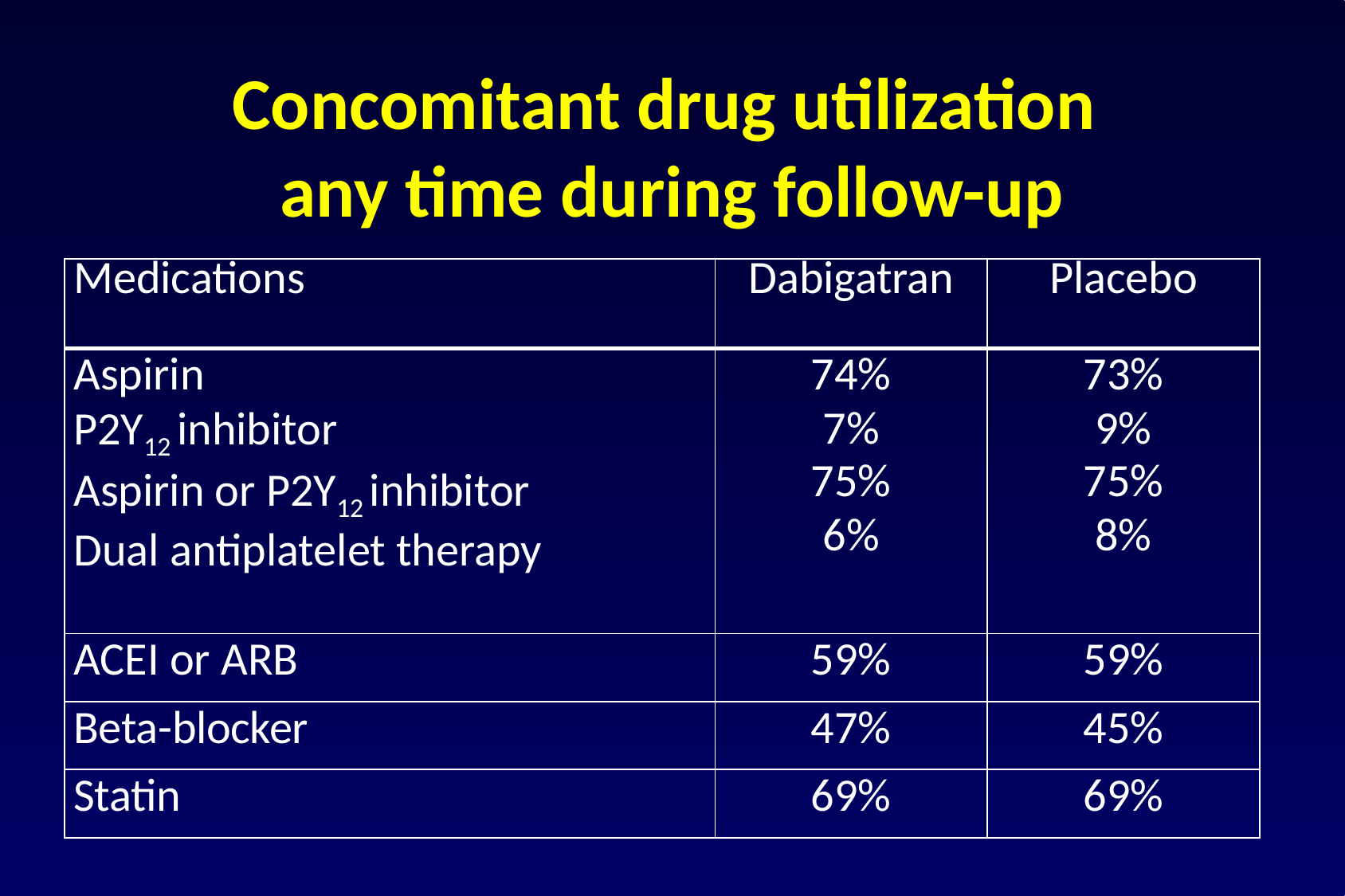

# Concomitant drug utilization any time during follow-up
| Medications | Dabigatran | Placebo |
| --- | --- | --- |
| Aspirin P2Y12 inhibitor Aspirin or P2Y12 inhibitor Dual antiplatelet therapy | 74% 7% 75% 6% | 73% 9% 75% 8% |
| ACEI or ARB | 59% | 59% |
| Beta-blocker | 47% | 45% |
| Statin | 69% | 69% |